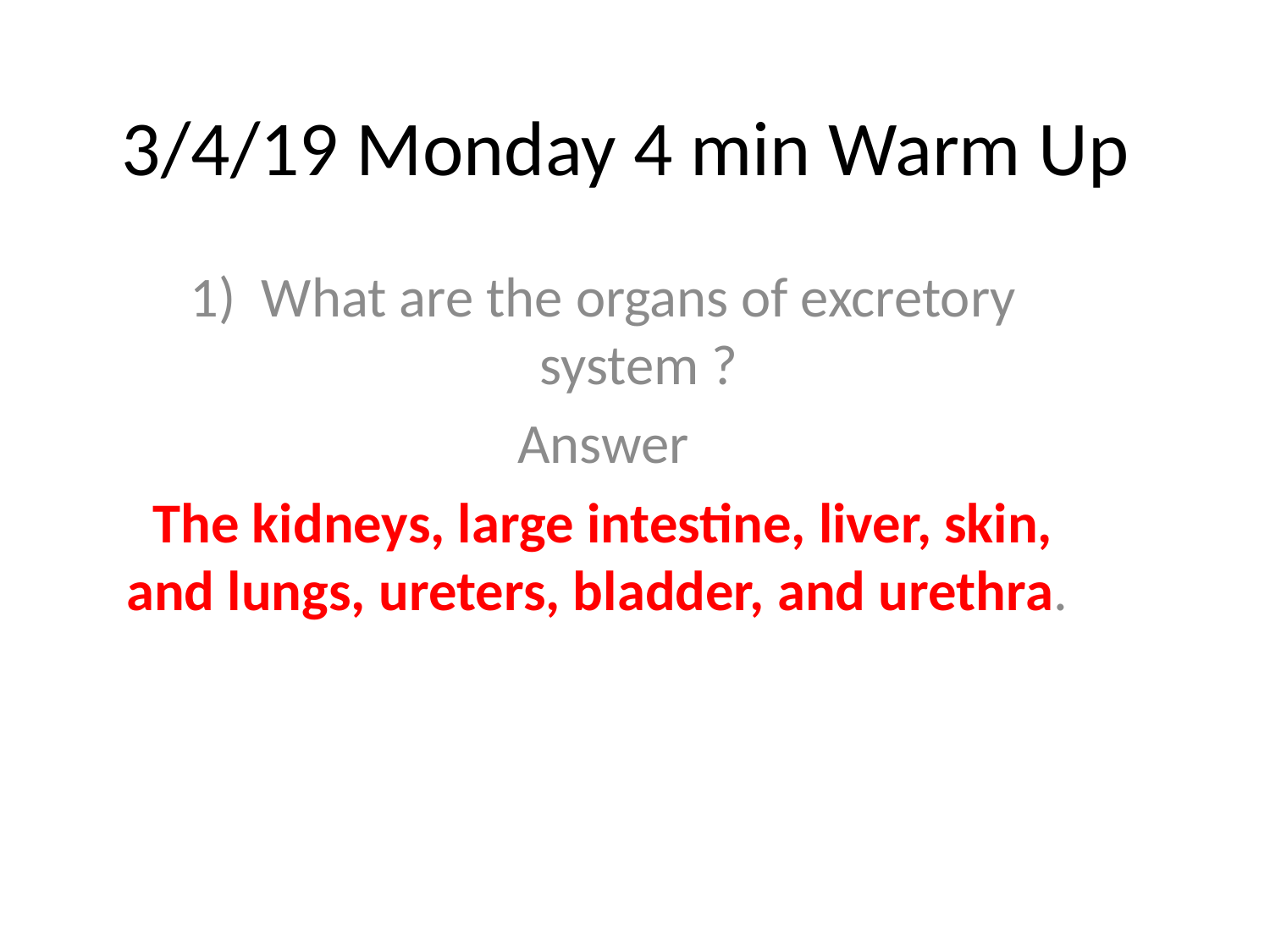

# 3/4/19 Monday 4 min Warm Up
What are the organs of excretory system ?
Answer
The kidneys, large intestine, liver, skin, and lungs, ureters, bladder, and urethra.